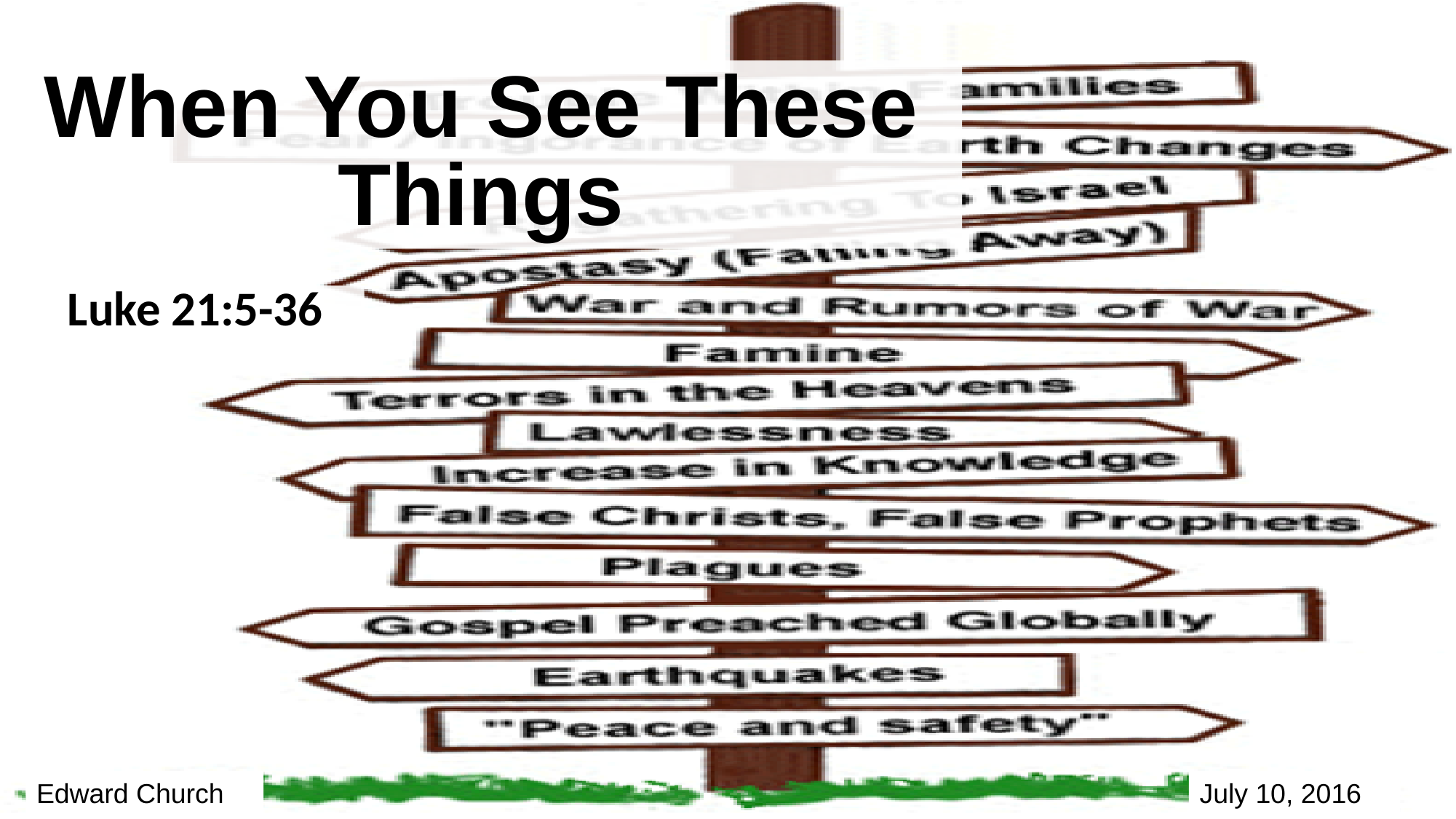

# When You See These Things
Luke 21:5-36
Edward Church
July 10, 2016